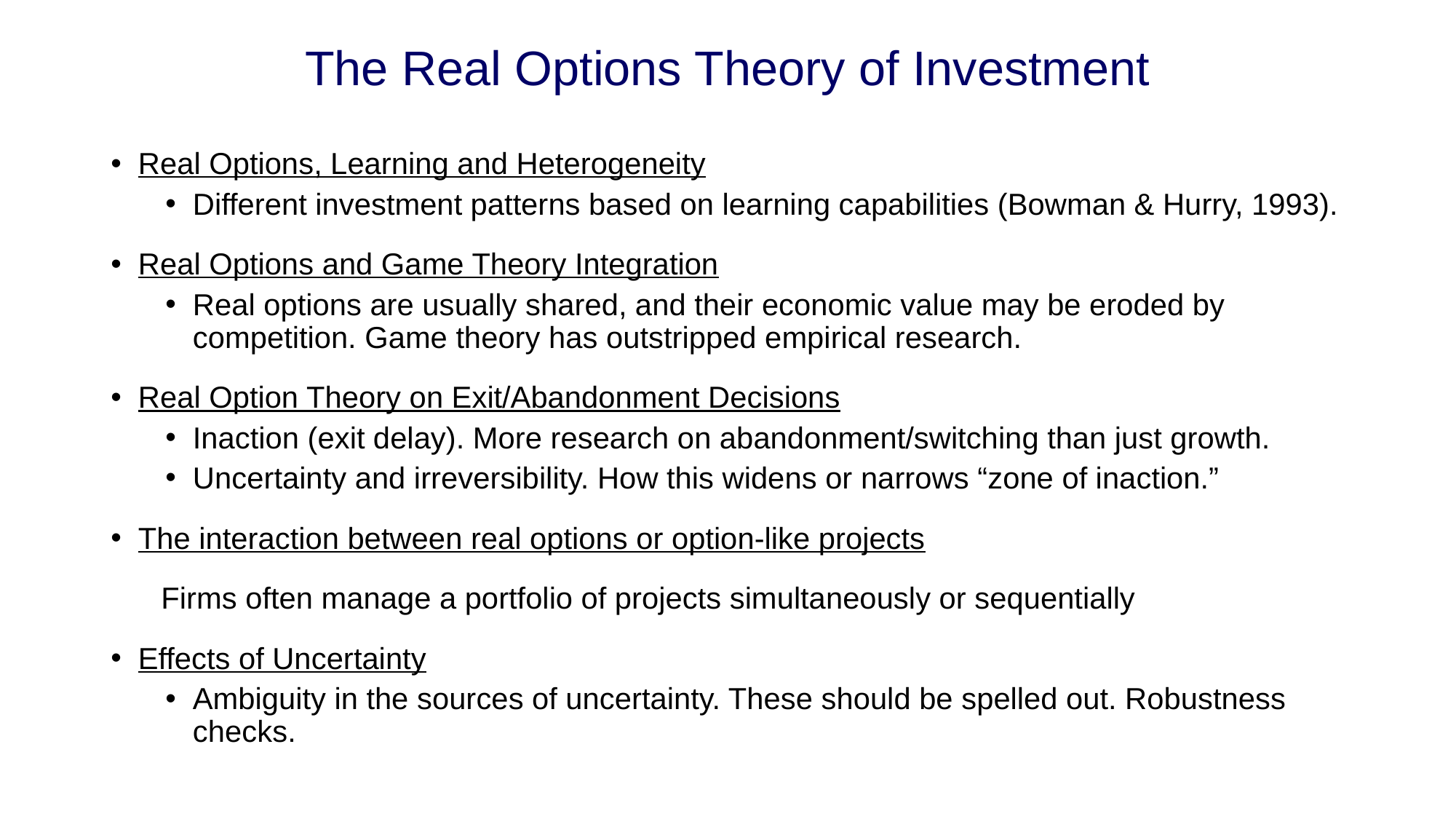

# The Real Options Theory of Investment
Real Options, Learning and Heterogeneity
Different investment patterns based on learning capabilities (Bowman & Hurry, 1993).
Real Options and Game Theory Integration
Real options are usually shared, and their economic value may be eroded by competition. Game theory has outstripped empirical research.
Real Option Theory on Exit/Abandonment Decisions
Inaction (exit delay). More research on abandonment/switching than just growth.
Uncertainty and irreversibility. How this widens or narrows “zone of inaction.”
The interaction between real options or option-like projects
      Firms often manage a portfolio of projects simultaneously or sequentially
Effects of Uncertainty
Ambiguity in the sources of uncertainty. These should be spelled out. Robustness checks.